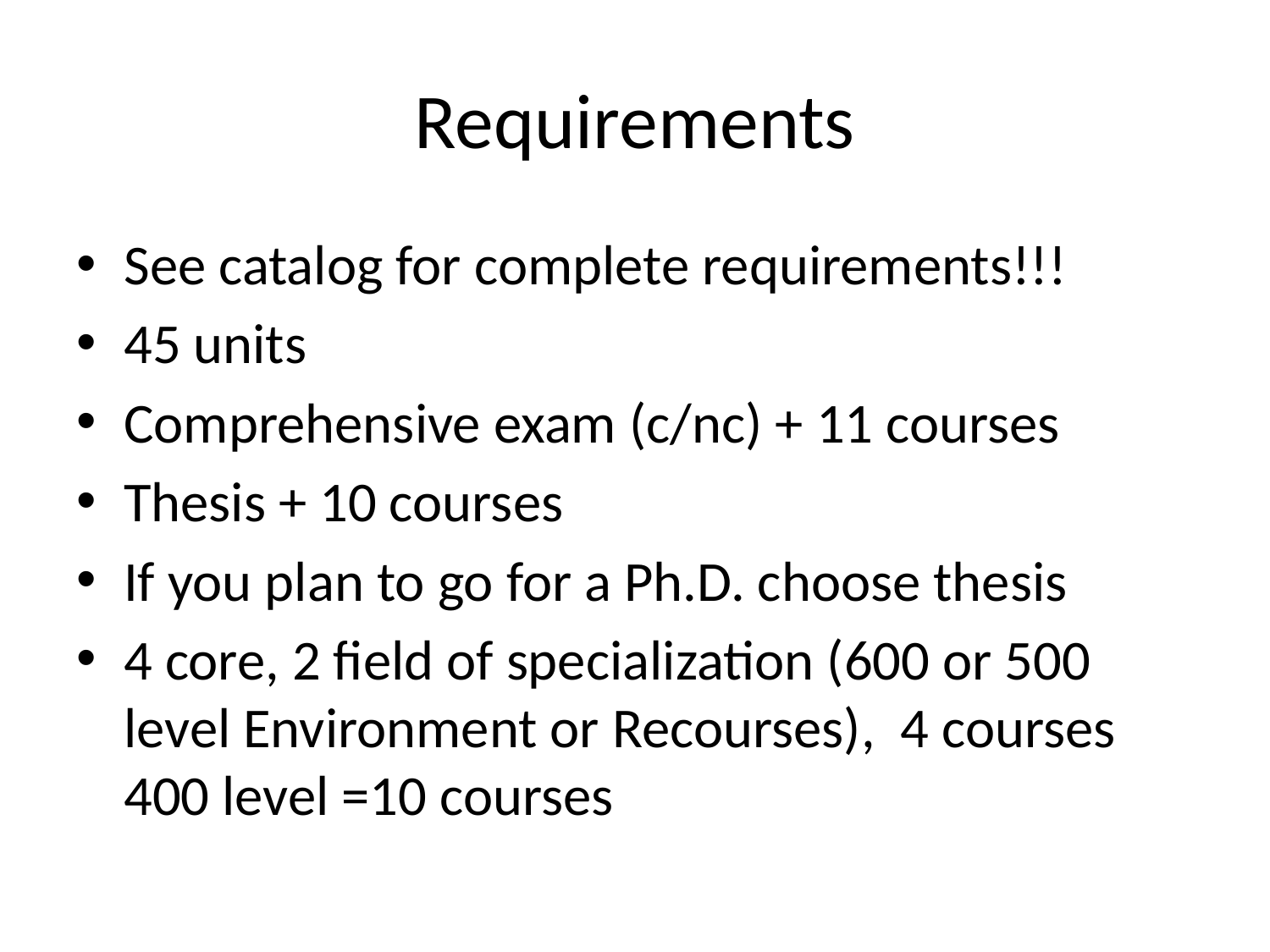

# Requirements
See catalog for complete requirements!!!
45 units
Comprehensive exam (c/nc) + 11 courses
Thesis + 10 courses
If you plan to go for a Ph.D. choose thesis
4 core, 2 field of specialization (600 or 500 level Environment or Recourses),  4 courses 400 level =10 courses